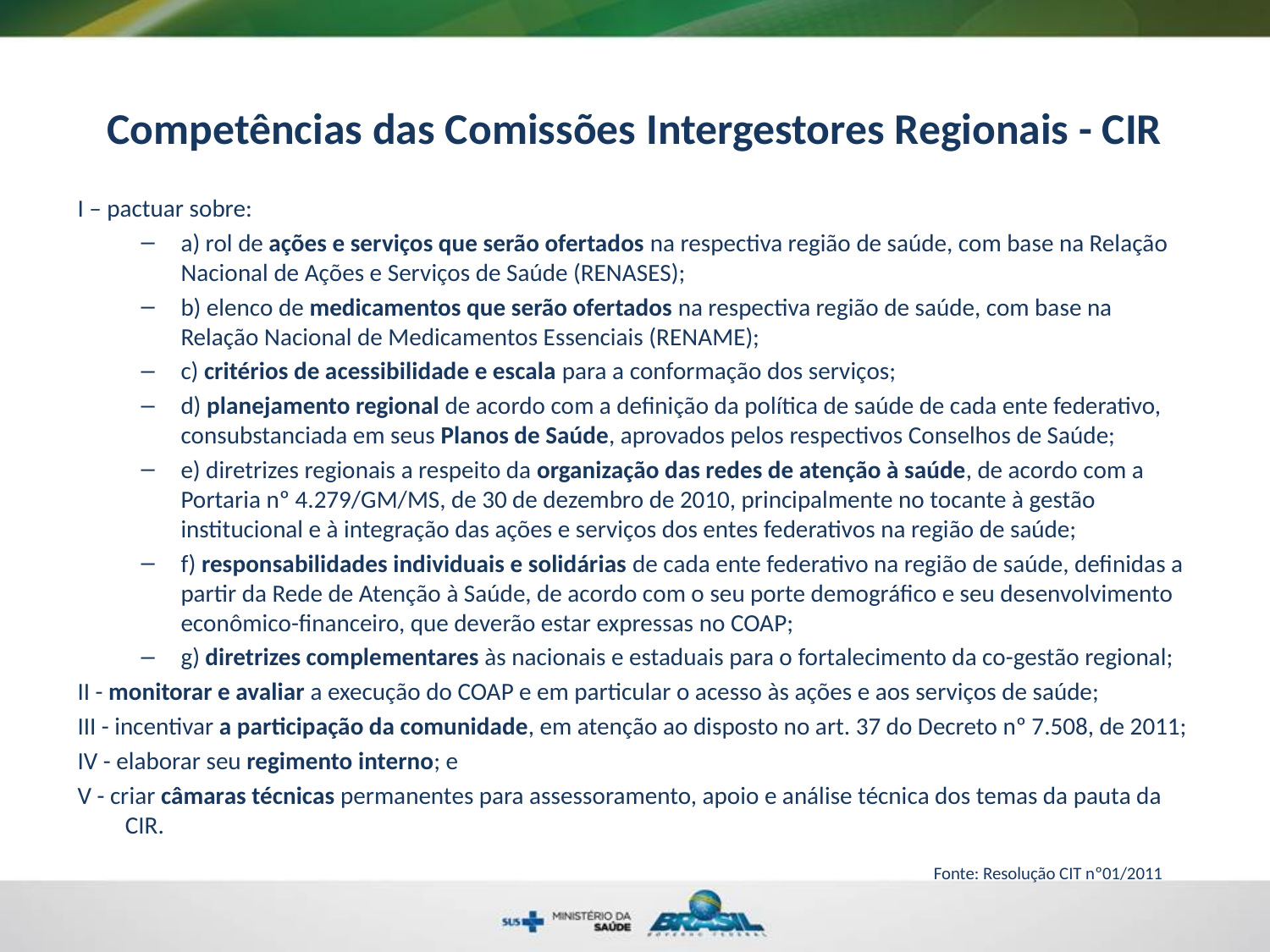

# Competências das Comissões Intergestores Regionais - CIR
I – pactuar sobre:
a) rol de ações e serviços que serão ofertados na respectiva região de saúde, com base na Relação Nacional de Ações e Serviços de Saúde (RENASES);
b) elenco de medicamentos que serão ofertados na respectiva região de saúde, com base na Relação Nacional de Medicamentos Essenciais (RENAME);
c) critérios de acessibilidade e escala para a conformação dos serviços;
d) planejamento regional de acordo com a definição da política de saúde de cada ente federativo, consubstanciada em seus Planos de Saúde, aprovados pelos respectivos Conselhos de Saúde;
e) diretrizes regionais a respeito da organização das redes de atenção à saúde, de acordo com a Portaria nº 4.279/GM/MS, de 30 de dezembro de 2010, principalmente no tocante à gestão institucional e à integração das ações e serviços dos entes federativos na região de saúde;
f) responsabilidades individuais e solidárias de cada ente federativo na região de saúde, definidas a partir da Rede de Atenção à Saúde, de acordo com o seu porte demográfico e seu desenvolvimento econômico-financeiro, que deverão estar expressas no COAP;
g) diretrizes complementares às nacionais e estaduais para o fortalecimento da co-gestão regional;
II - monitorar e avaliar a execução do COAP e em particular o acesso às ações e aos serviços de saúde;
III - incentivar a participação da comunidade, em atenção ao disposto no art. 37 do Decreto nº 7.508, de 2011;
IV - elaborar seu regimento interno; e
V - criar câmaras técnicas permanentes para assessoramento, apoio e análise técnica dos temas da pauta da CIR.

Fonte: Resolução CIT nº01/2011